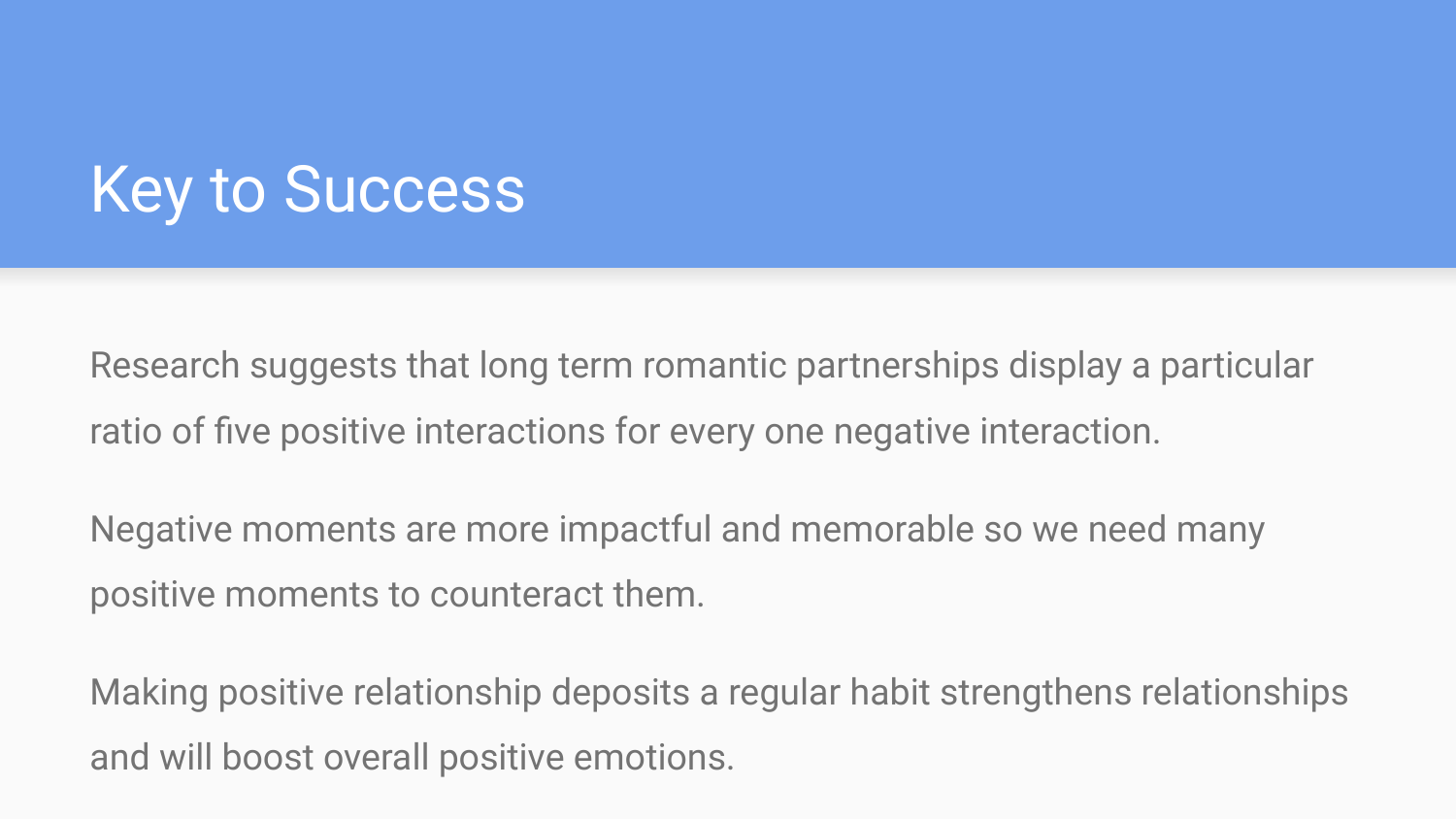

# Key to Success
Research suggests that long term romantic partnerships display a particular ratio of five positive interactions for every one negative interaction.
Negative moments are more impactful and memorable so we need many positive moments to counteract them.
Making positive relationship deposits a regular habit strengthens relationships and will boost overall positive emotions.